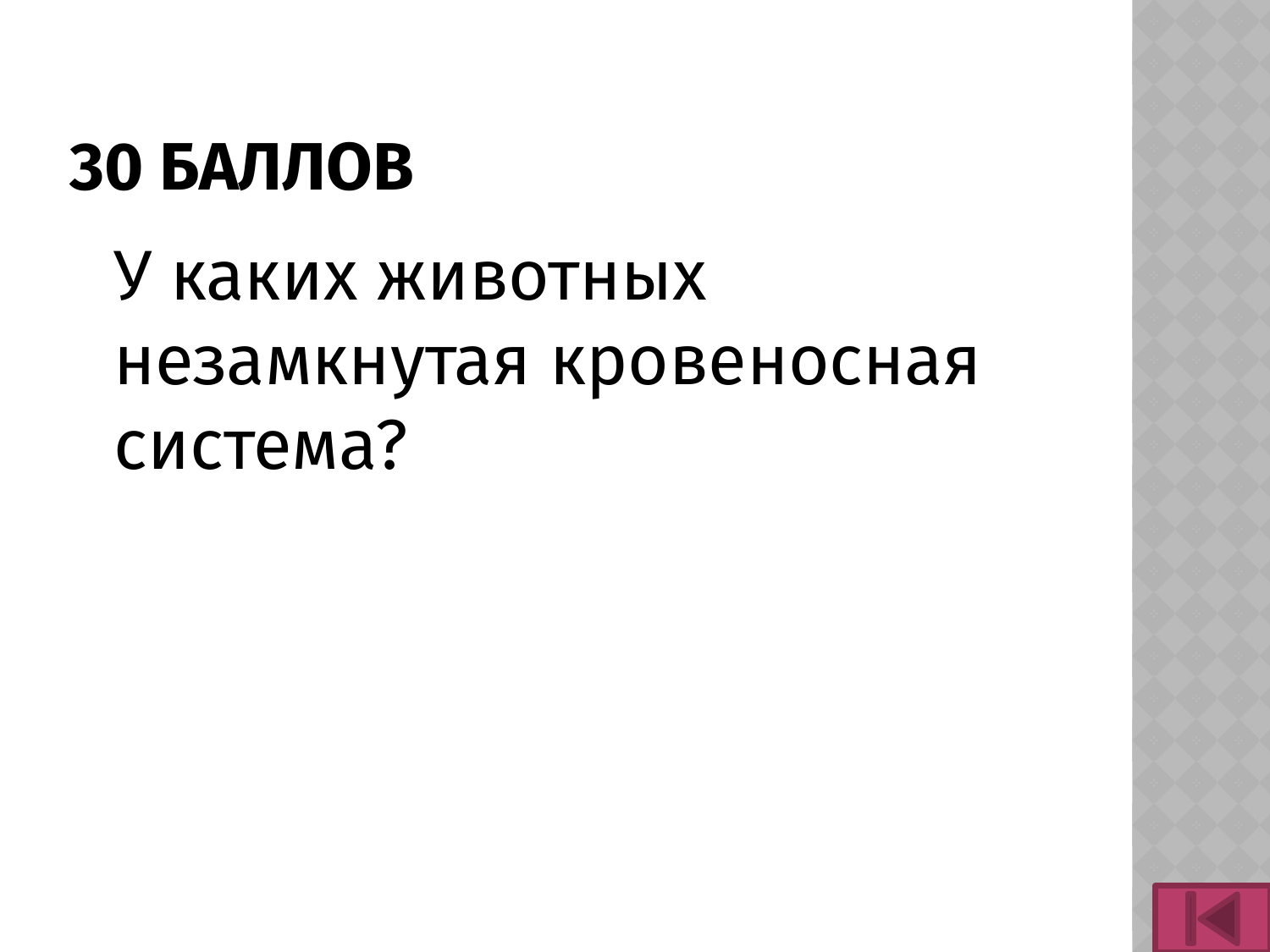

# 30 баллов
	У каких животных незамкнутая кровеносная система?